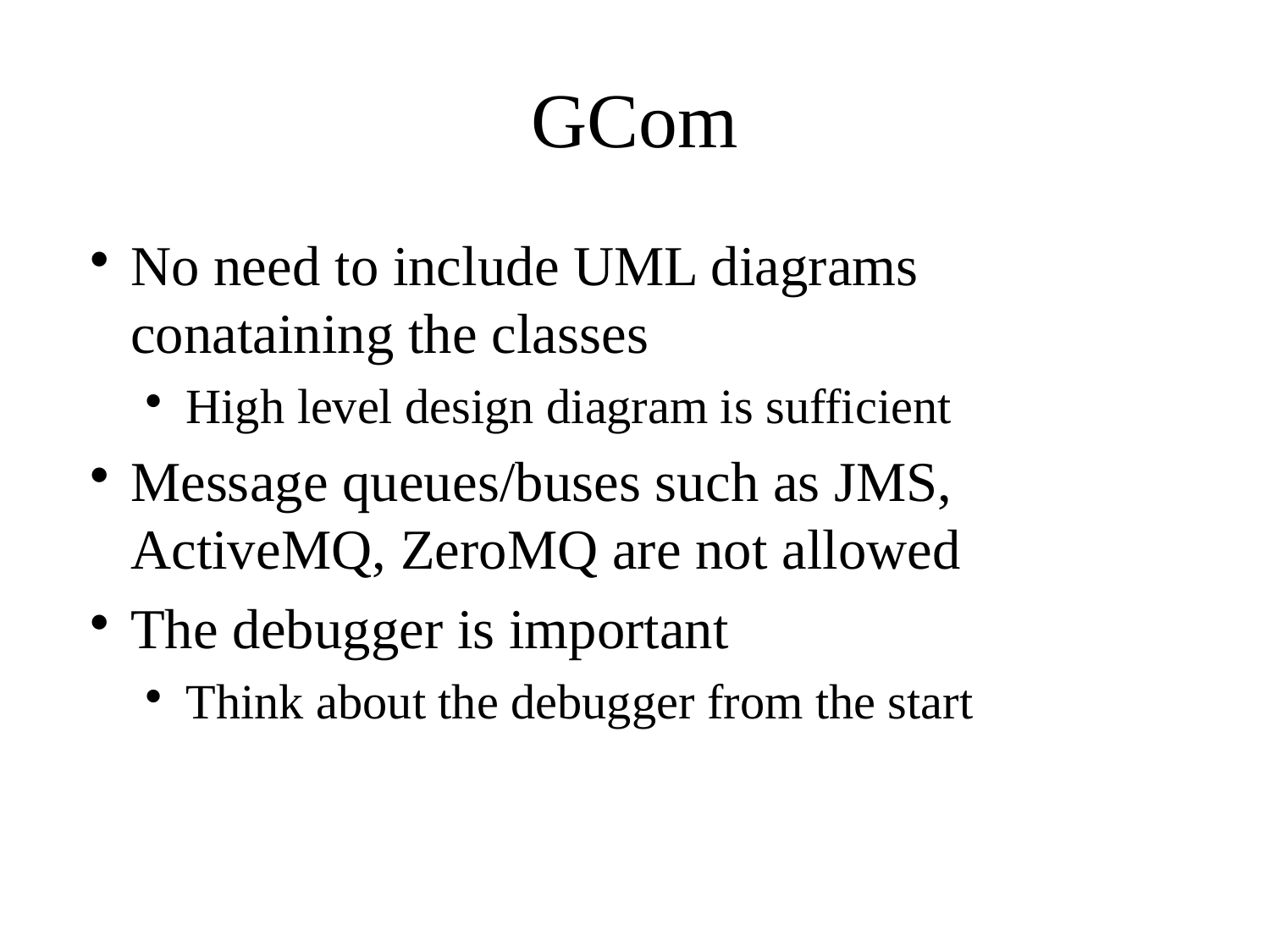

# GCom
No need to include UML diagrams conataining the classes
High level design diagram is sufficient
Message queues/buses such as JMS, ActiveMQ, ZeroMQ are not allowed
The debugger is important
Think about the debugger from the start